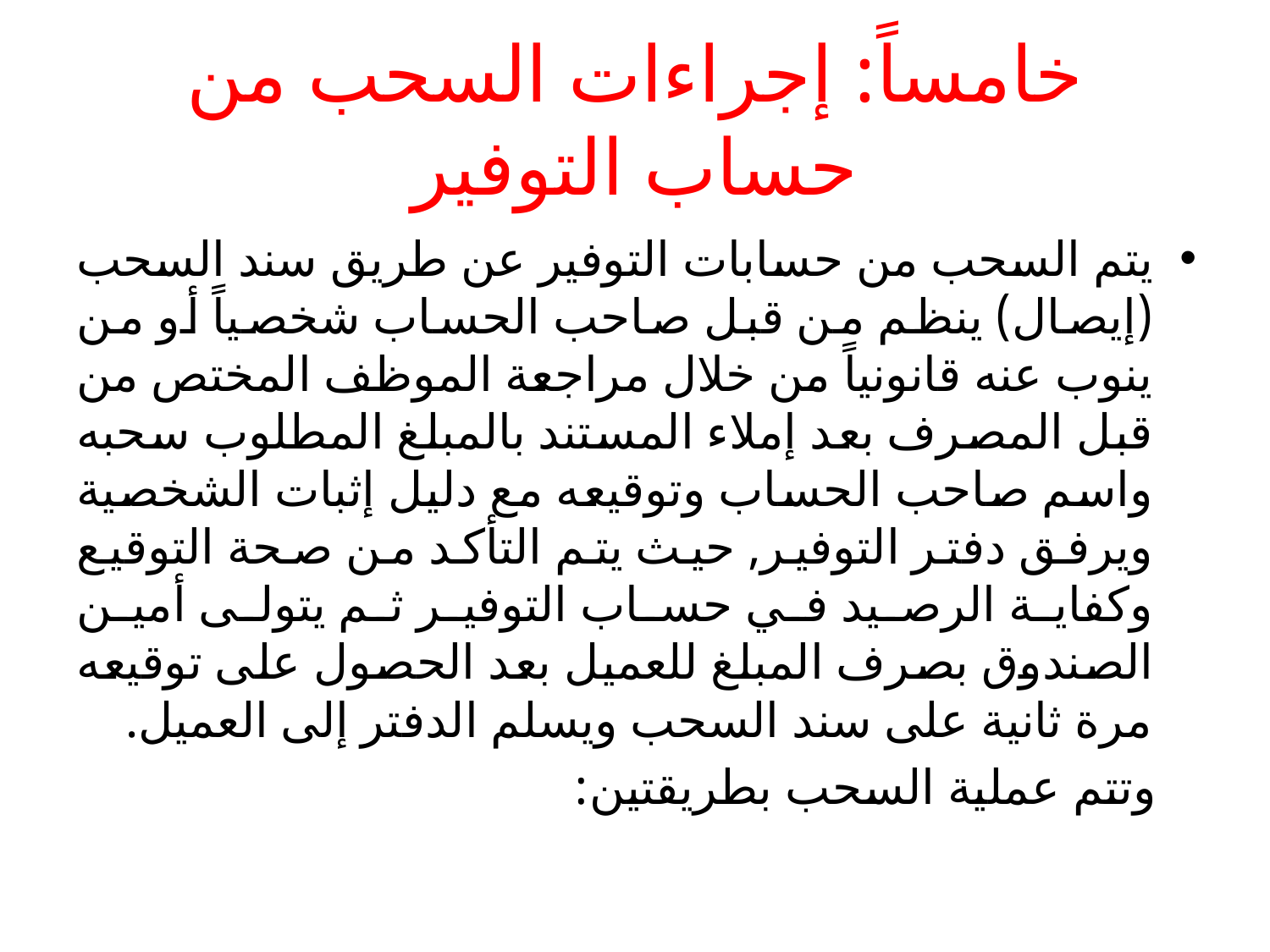

# خامساً: إجراءات السحب من حساب التوفير
يتم السحب من حسابات التوفير عن طريق سند السحب (إيصال) ينظم من قبل صاحب الحساب شخصياً أو من ينوب عنه قانونياً من خلال مراجعة الموظف المختص من قبل المصرف بعد إملاء المستند بالمبلغ المطلوب سحبه واسم صاحب الحساب وتوقيعه مع دليل إثبات الشخصية ويرفق دفتر التوفير, حيث يتم التأكد من صحة التوقيع وكفاية الرصيد في حساب التوفير ثم يتولى أمين الصندوق بصرف المبلغ للعميل بعد الحصول على توقيعه مرة ثانية على سند السحب ويسلم الدفتر إلى العميل.
   وتتم عملية السحب بطريقتين: